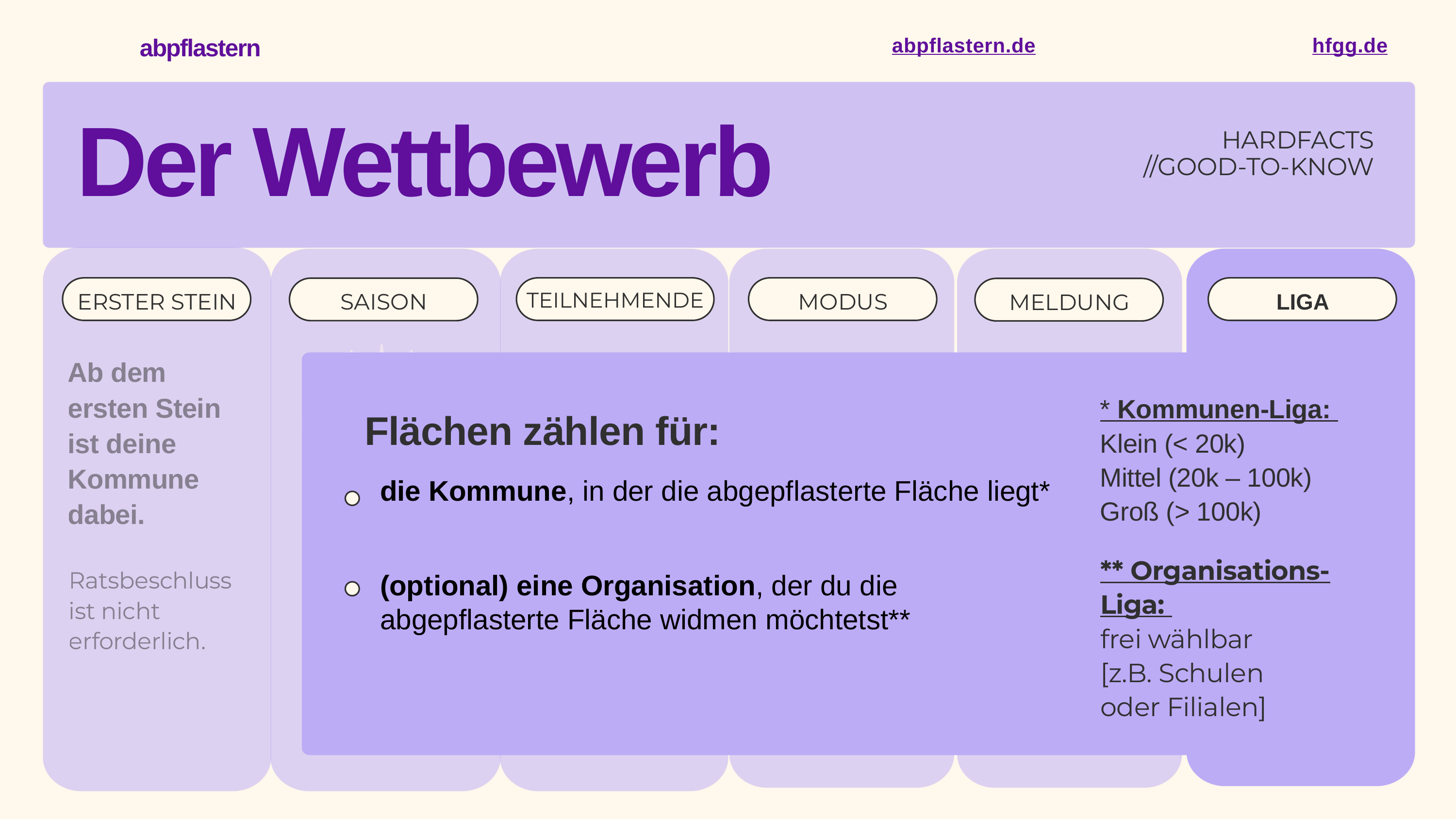

abpflastern
abpflastern.de
hfgg.de

HARDFACTS
//GOOD-TO-KNOW
Der Wettbewerb

TEILNEHMENDE

ERSTER STEIN
MODUS
LIGA
SAISON
MELDUNG

Flächen
entsiegeln,

Entsiegelung
melden

Vorher-
und
Nachher-Foto(s),

Quadrat-meter Steine

oder Anzahl der Steine

Ab dem ersten Stein ist deine Kommune dabei.

Privat-
personen,

Nachbar-schaften,

Organi-
sationen

Kommunen

Die Saison:
21.03 – 31.10
* Kommunen-Liga:
Klein (< 20k)
Mittel (20k – 100k)
Groß (> 100k)
Flächen zählen für:

die Kommune, in der die abgepflasterte Fläche liegt*

** Organisations-Liga:
frei wählbar
[z.B. Schulen
oder Filialen]
Ratsbeschluss
ist nicht erforderlich.

(optional) eine Organisation, der du die abgepflasterte Fläche widmen möchtetst**